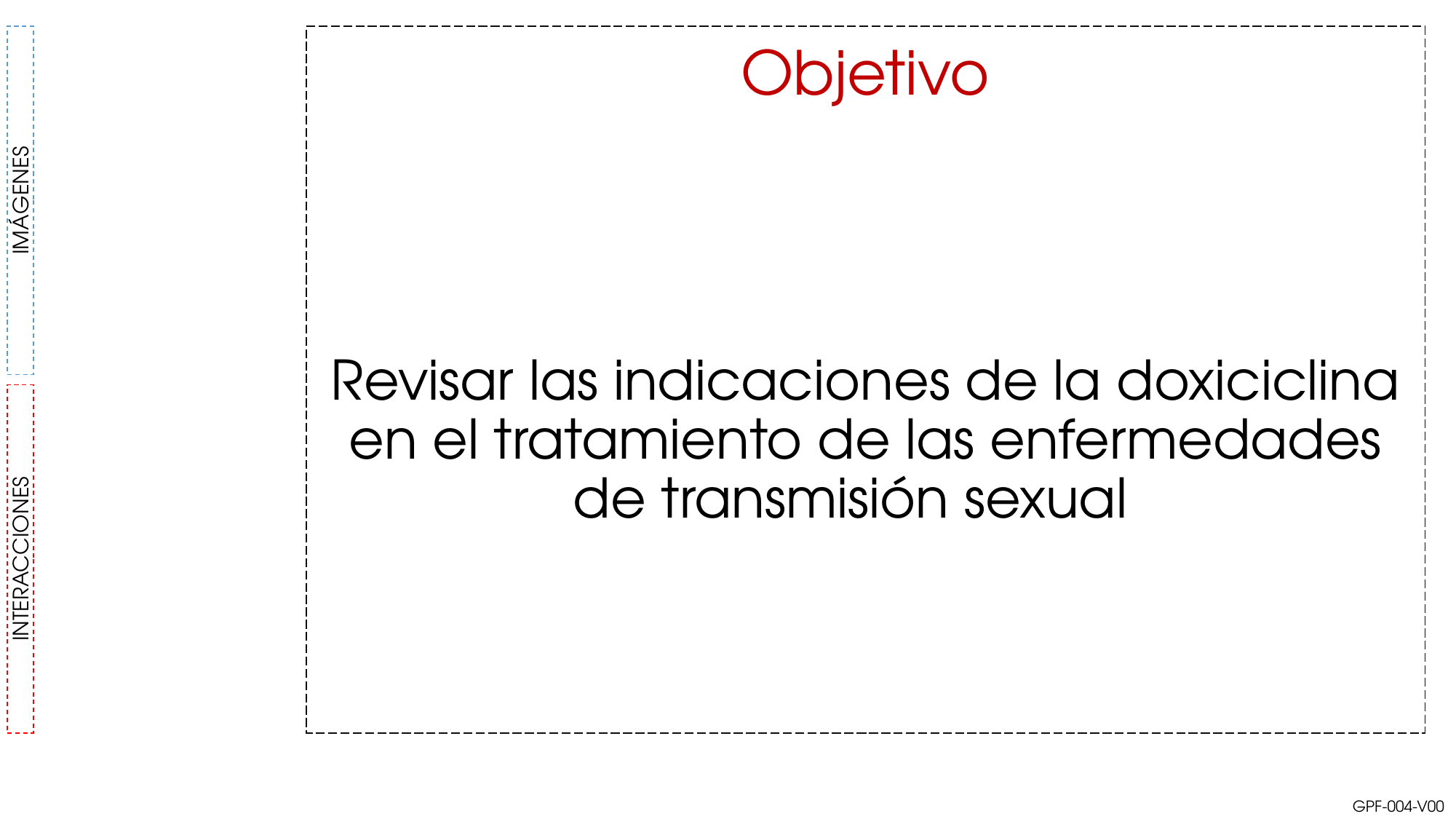

Objetivo
Revisar las indicaciones de la doxiciclina en el tratamiento de las enfermedades de transmisión sexual